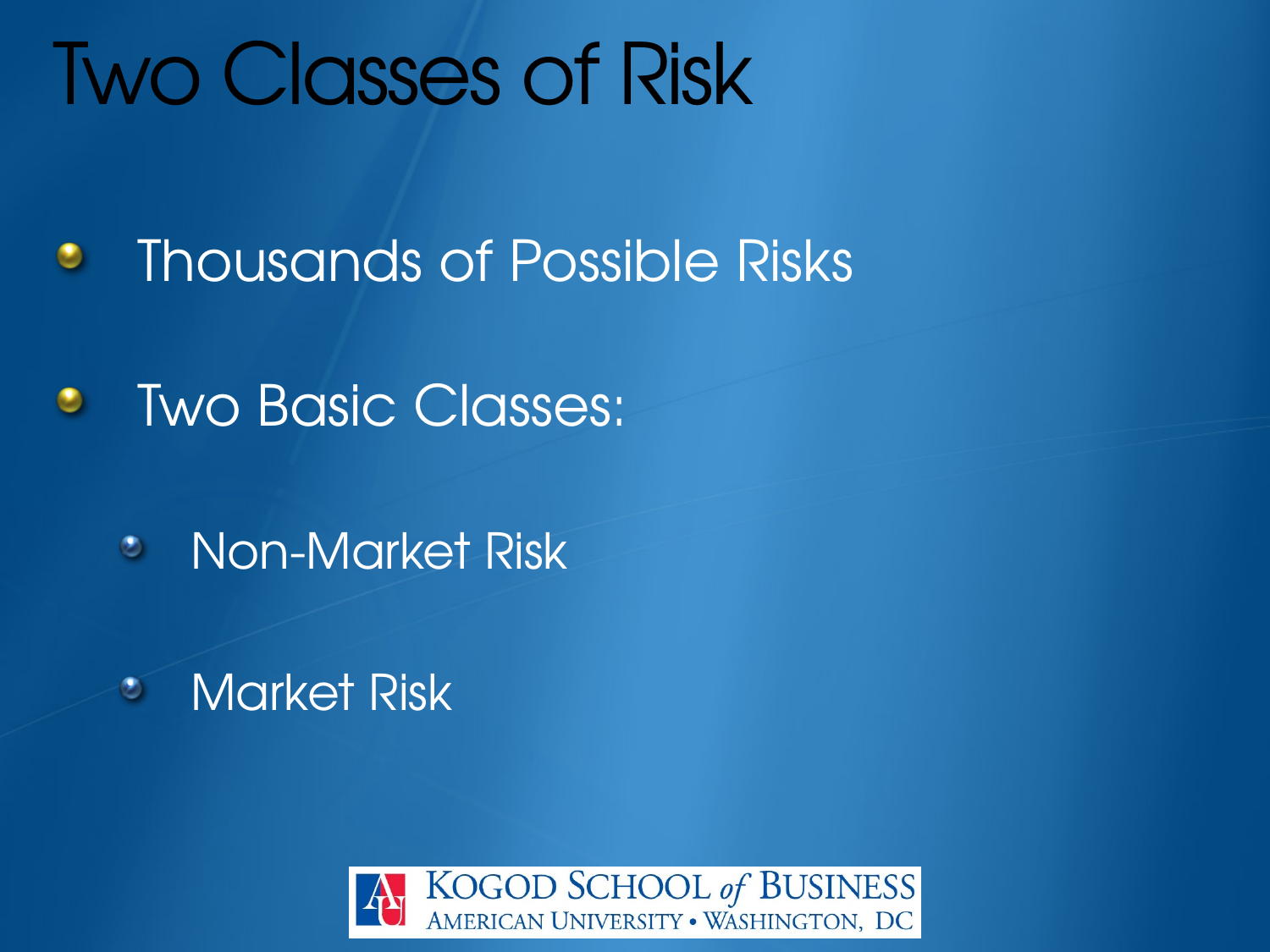

# Two Classes of Risk
Thousands of Possible Risks

Two Basic Classes:

Non-Market Risk

Market Risk